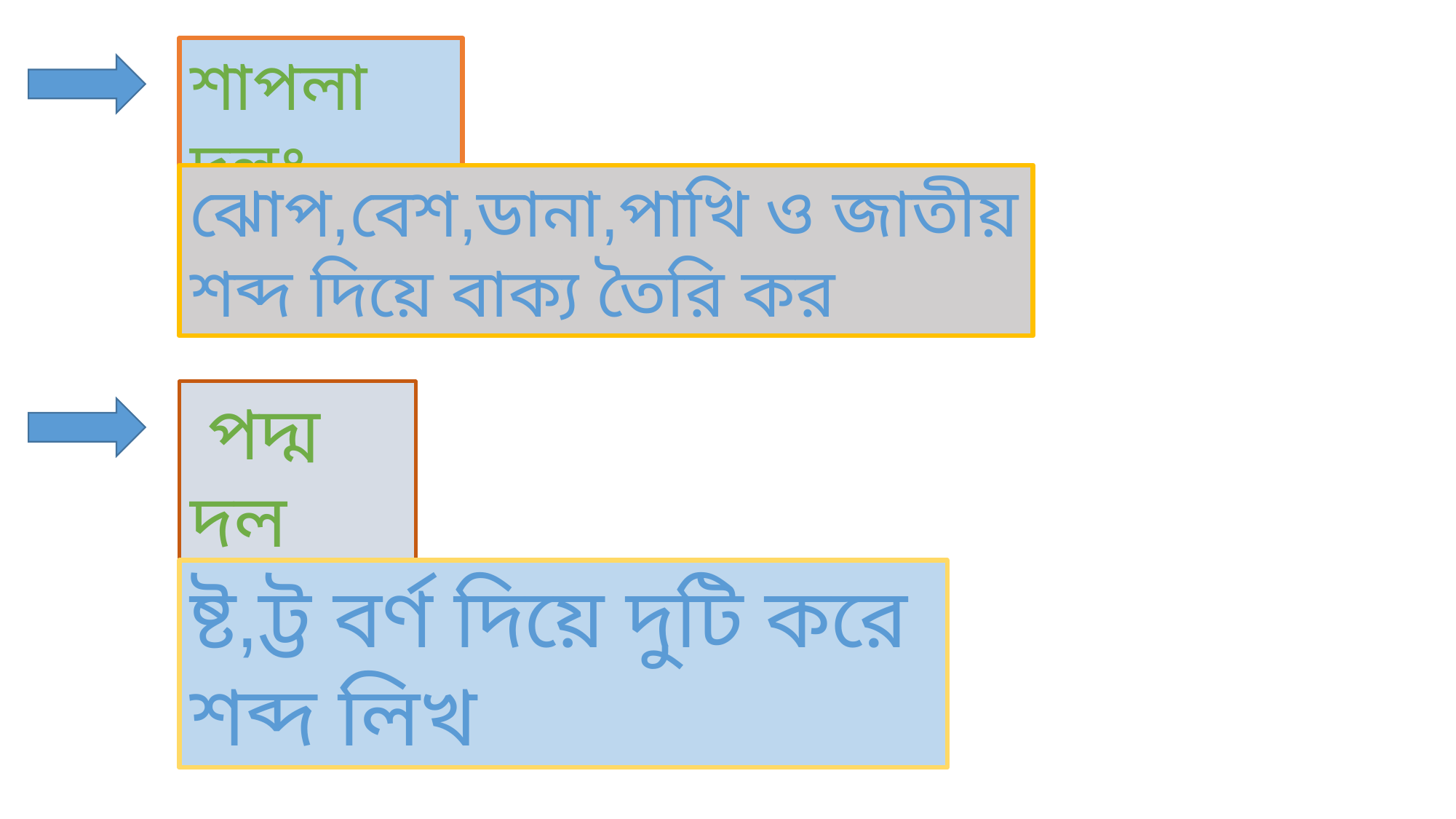

শাপলা দলঃ

ঝোপ,বেশ,ডানা,পাখি ও জাতীয় শব্দ দিয়ে বাক্য তৈরি কর
 পদ্ম দল

ষ্ট,ট্ট বর্ণ দিয়ে দুটি করে শব্দ লিখ